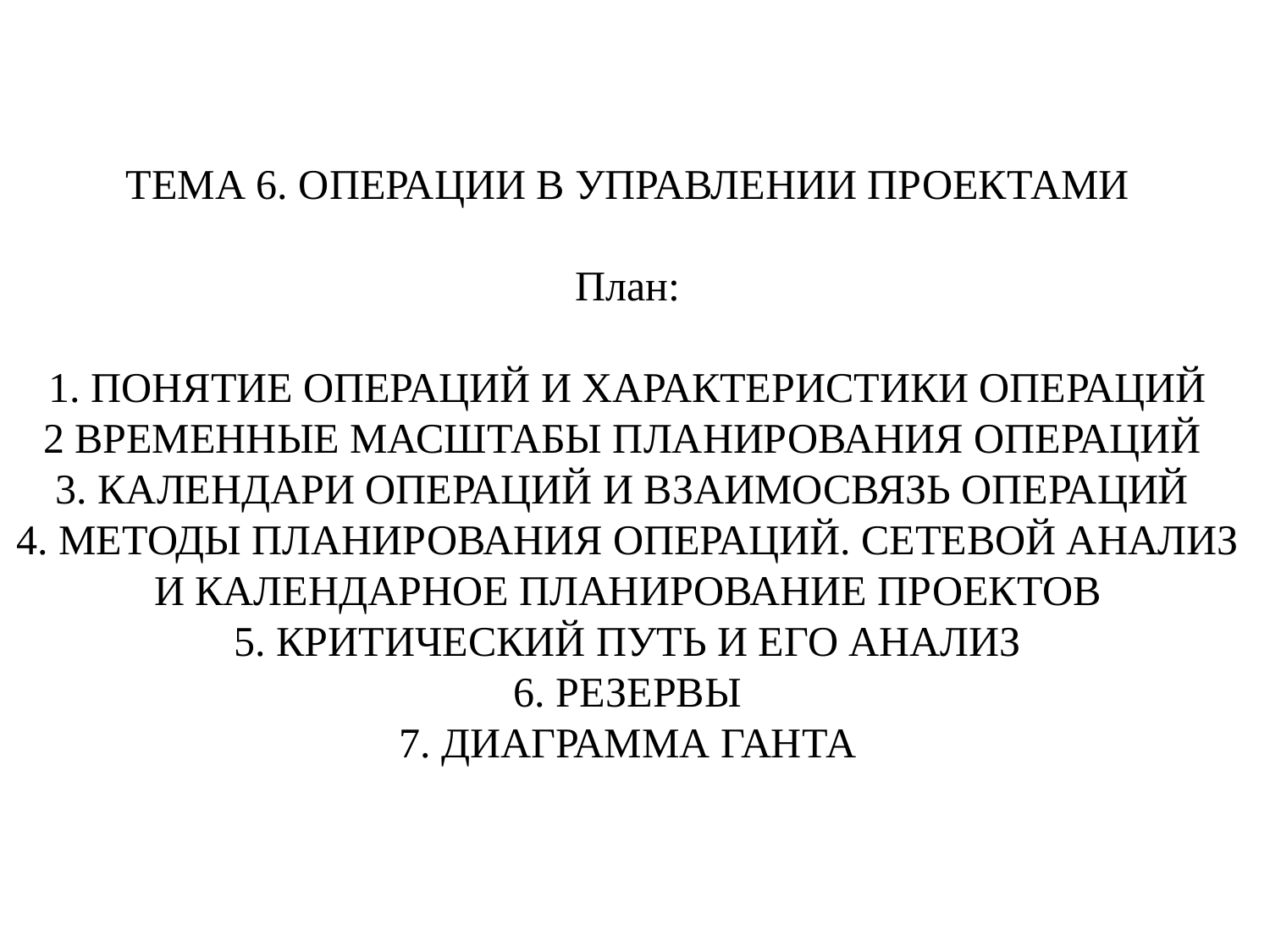

# Тема 6. Операции в управлении проектами План: 1. Понятие операций и характеристики операций 2 Временные масштабы планирования операций 3. Календари операций и взаимосвязь операций 4. Методы планирования операций. Сетевой анализ и календарное планирование проектов 5. Критический путь и его анализ 6. Резервы 7. Диаграмма Ганта